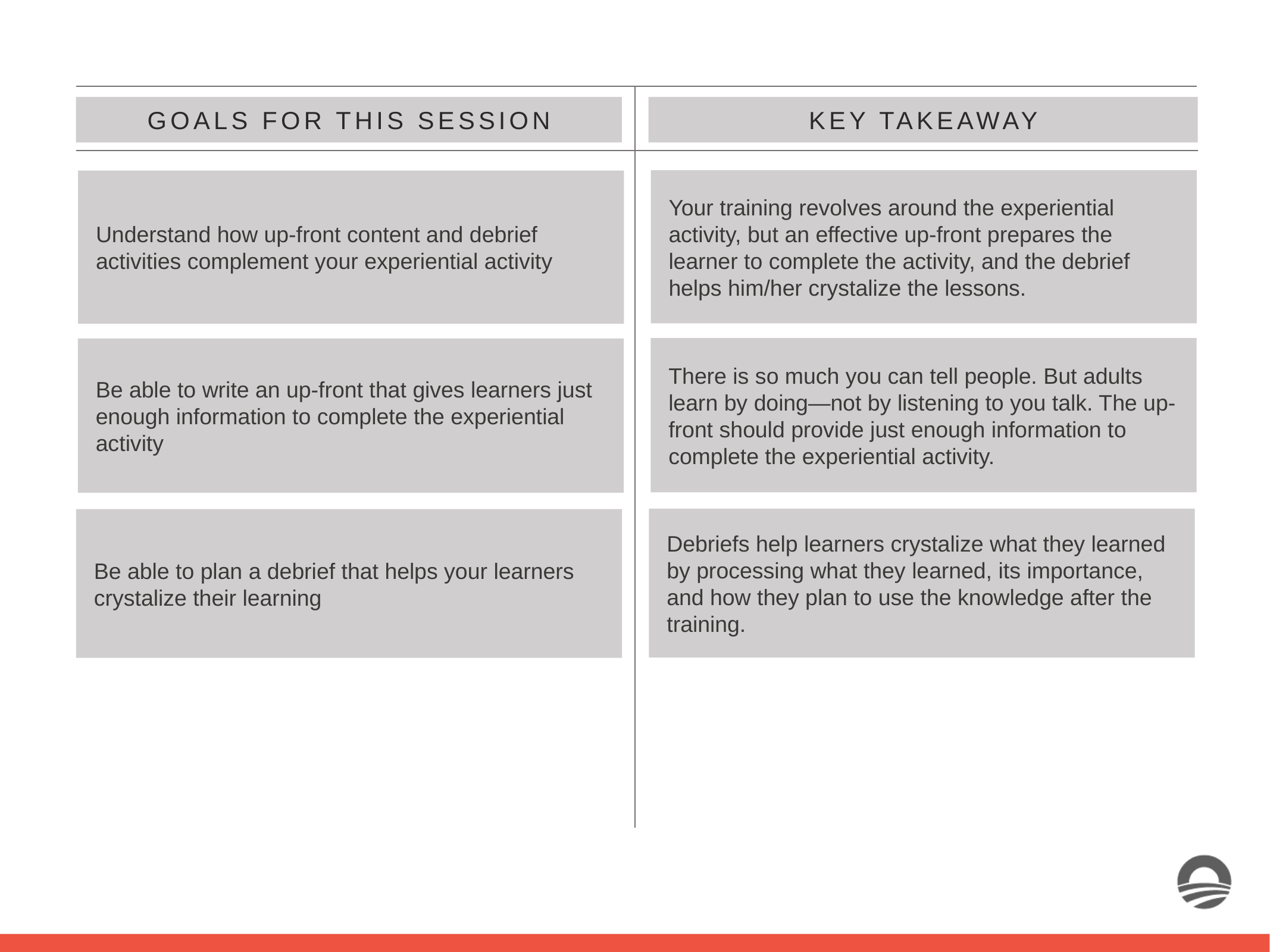

GOALS FOR THIS SESSION
KEY TAKEAWAY
Your training revolves around the experiential activity, but an effective up-front prepares the learner to complete the activity, and the debrief helps him/her crystalize the lessons.
Understand how up-front content and debrief activities complement your experiential activity
There is so much you can tell people. But adults learn by doing—not by listening to you talk. The up-front should provide just enough information to complete the experiential activity.
Be able to write an up-front that gives learners just enough information to complete the experiential activity
Debriefs help learners crystalize what they learned by processing what they learned, its importance, and how they plan to use the knowledge after the training.
Be able to plan a debrief that helps your learners crystalize their learning